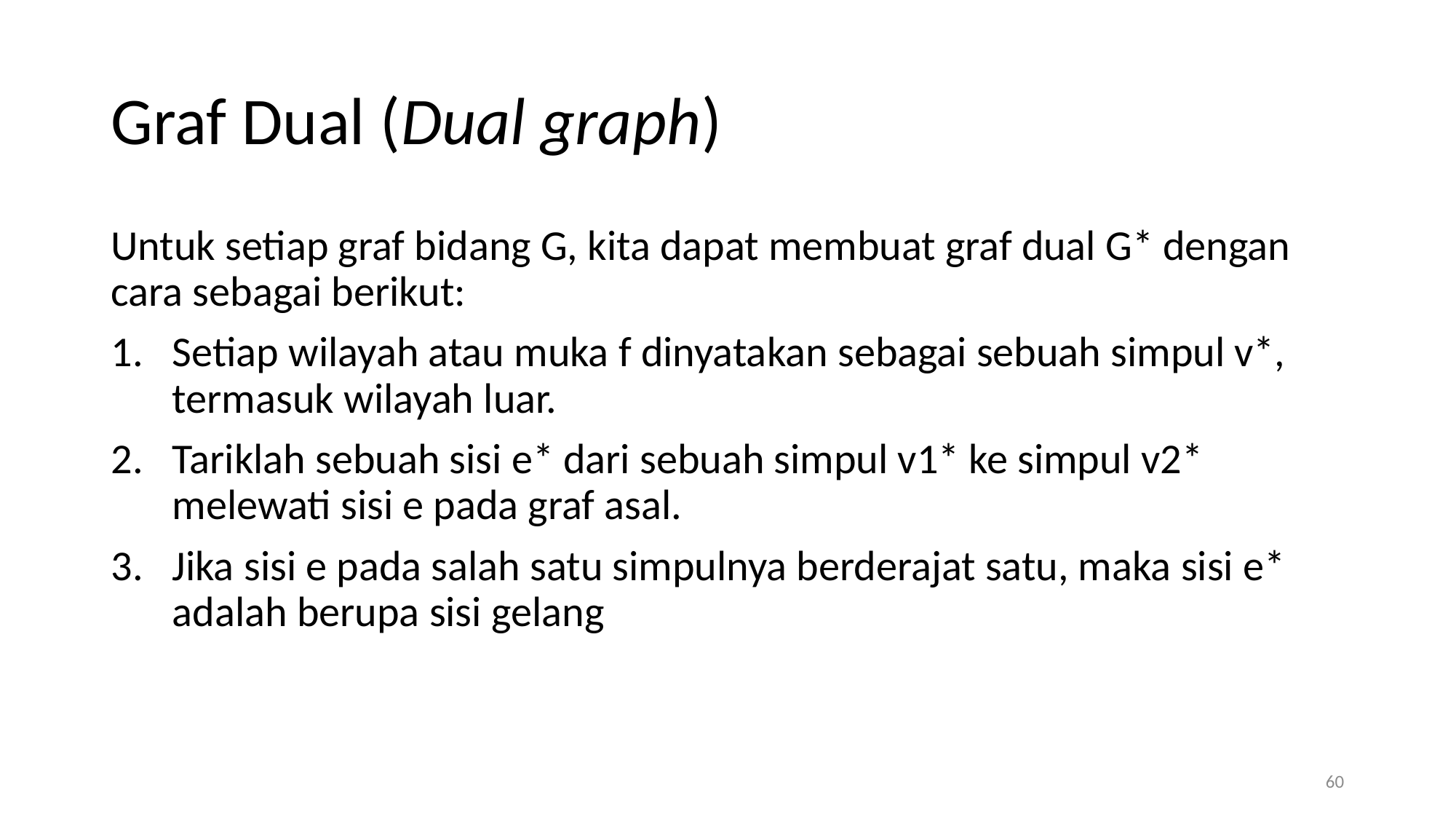

# Graf Dual (Dual graph)
Untuk setiap graf bidang G, kita dapat membuat graf dual G* dengan cara sebagai berikut:
Setiap wilayah atau muka f dinyatakan sebagai sebuah simpul v*, termasuk wilayah luar.
Tariklah sebuah sisi e* dari sebuah simpul v1* ke simpul v2*  melewati sisi e pada graf asal.
Jika sisi e pada salah satu simpulnya berderajat satu, maka sisi e* adalah berupa sisi gelang

60